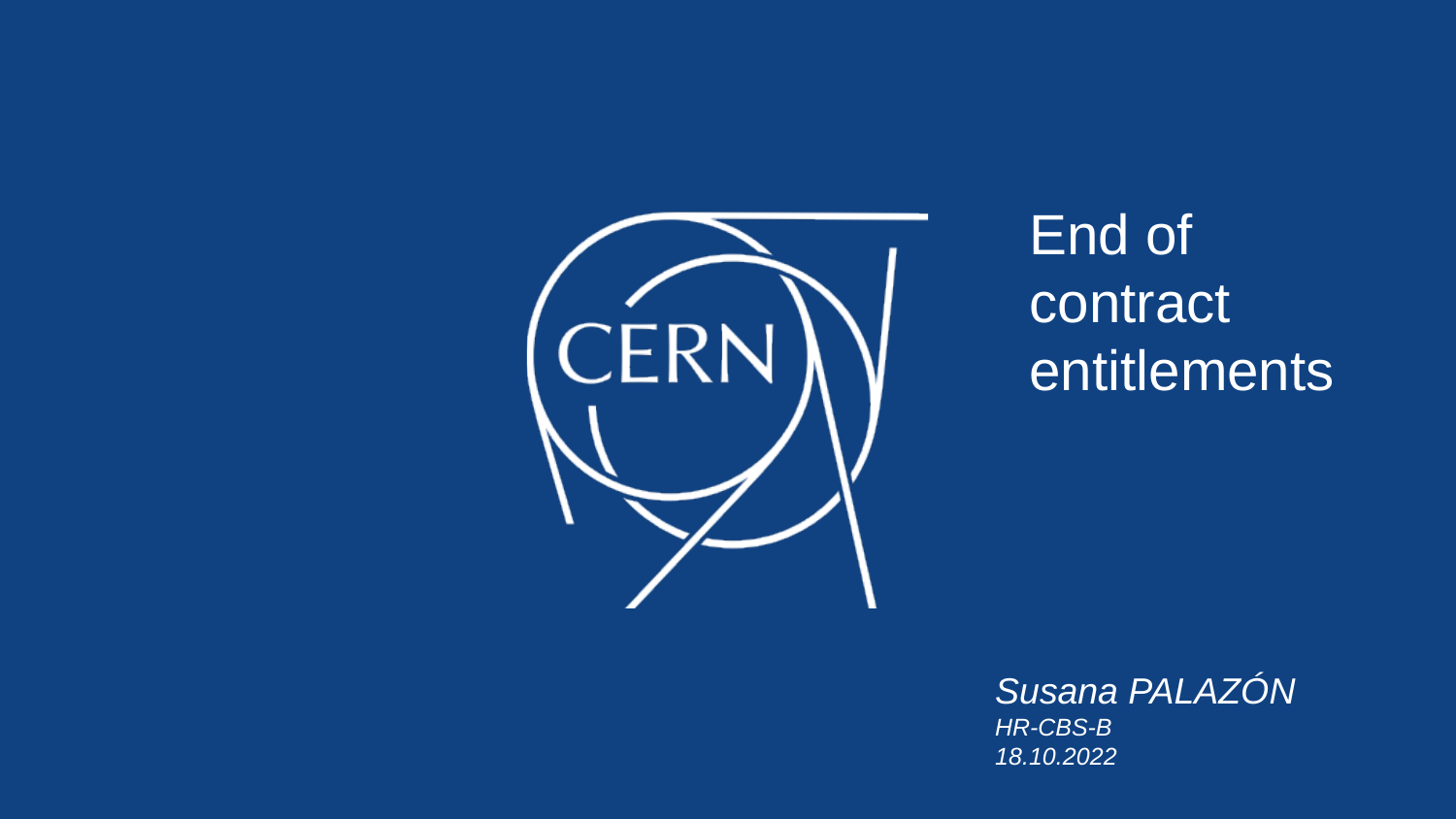

End of contract
entitlements
Susana PALAZÓN
HR-CBS-B
18.10.2022